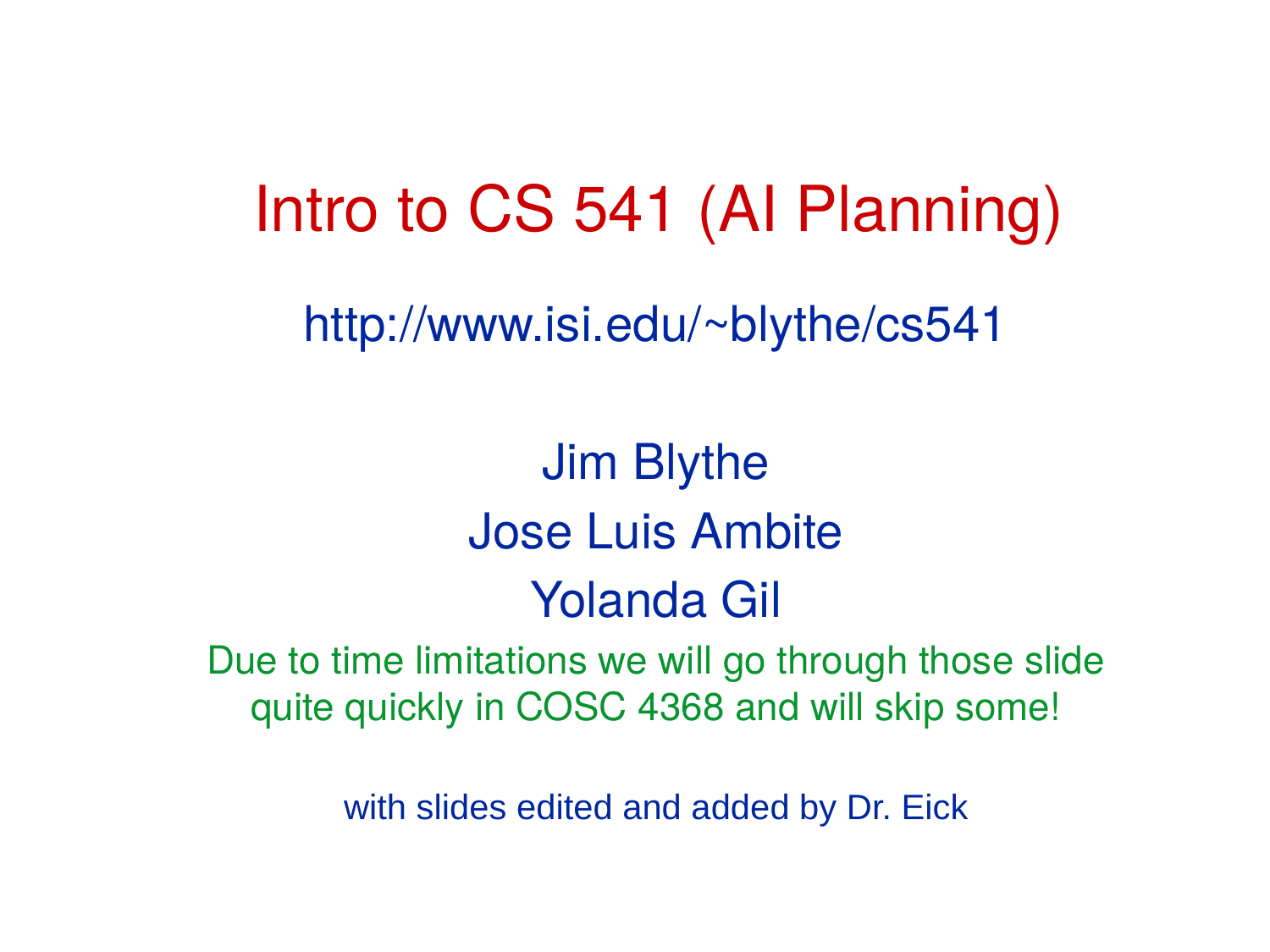

# Intro to CS 541 (AI Planning)
http://www.isi.edu/~blythe/cs541

Jim Blythe
Jose Luis Ambite
Yolanda Gil
Due to time limitations we will go through those slide quite quickly in COSC 4368 and will skip some!

with slides edited and added by Dr. Eick